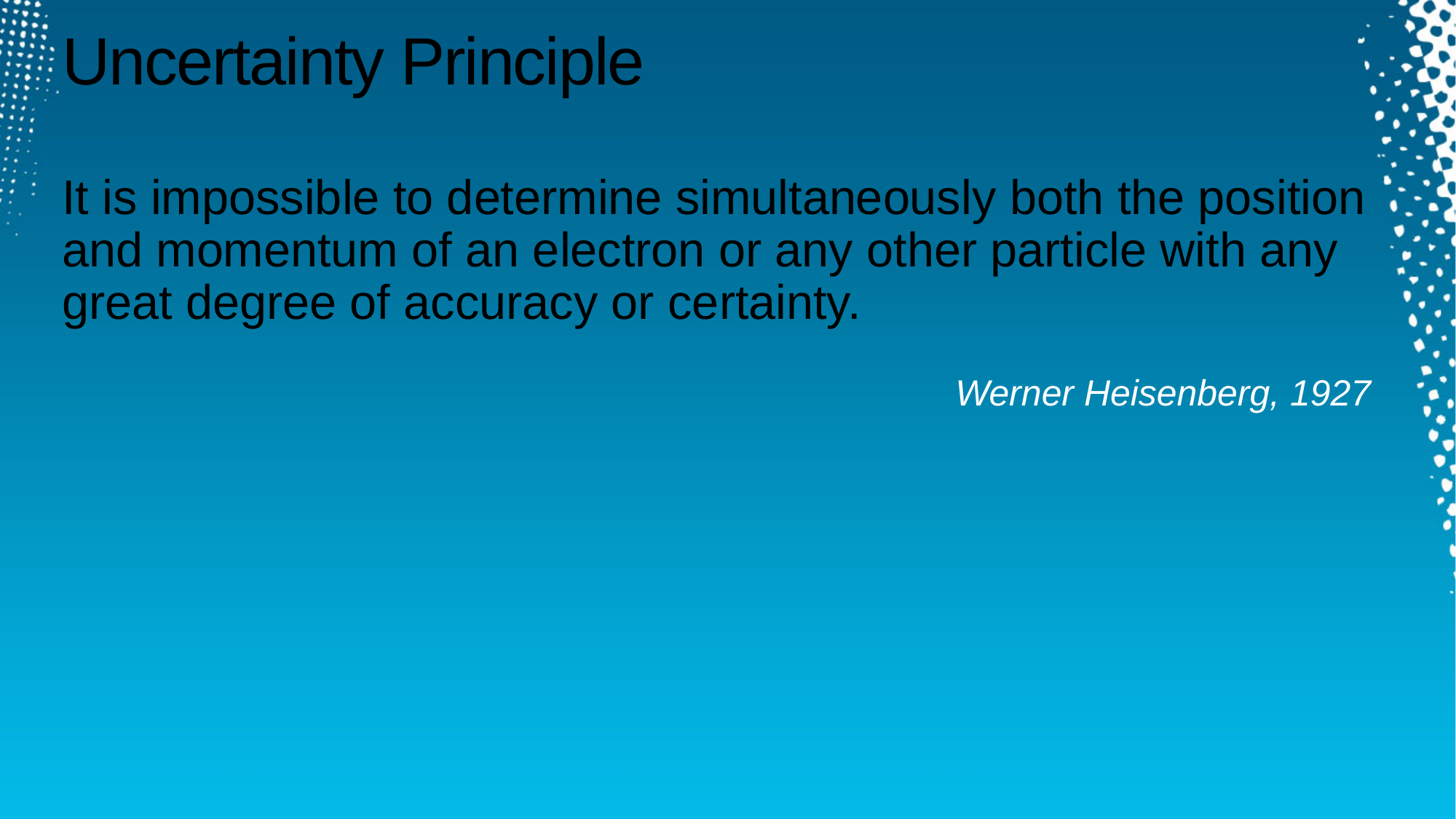

# Uncertainty Principle
It is impossible to determine simultaneously both the position and momentum of an electron or any other particle with any great degree of accuracy or certainty.

Werner Heisenberg, 1927